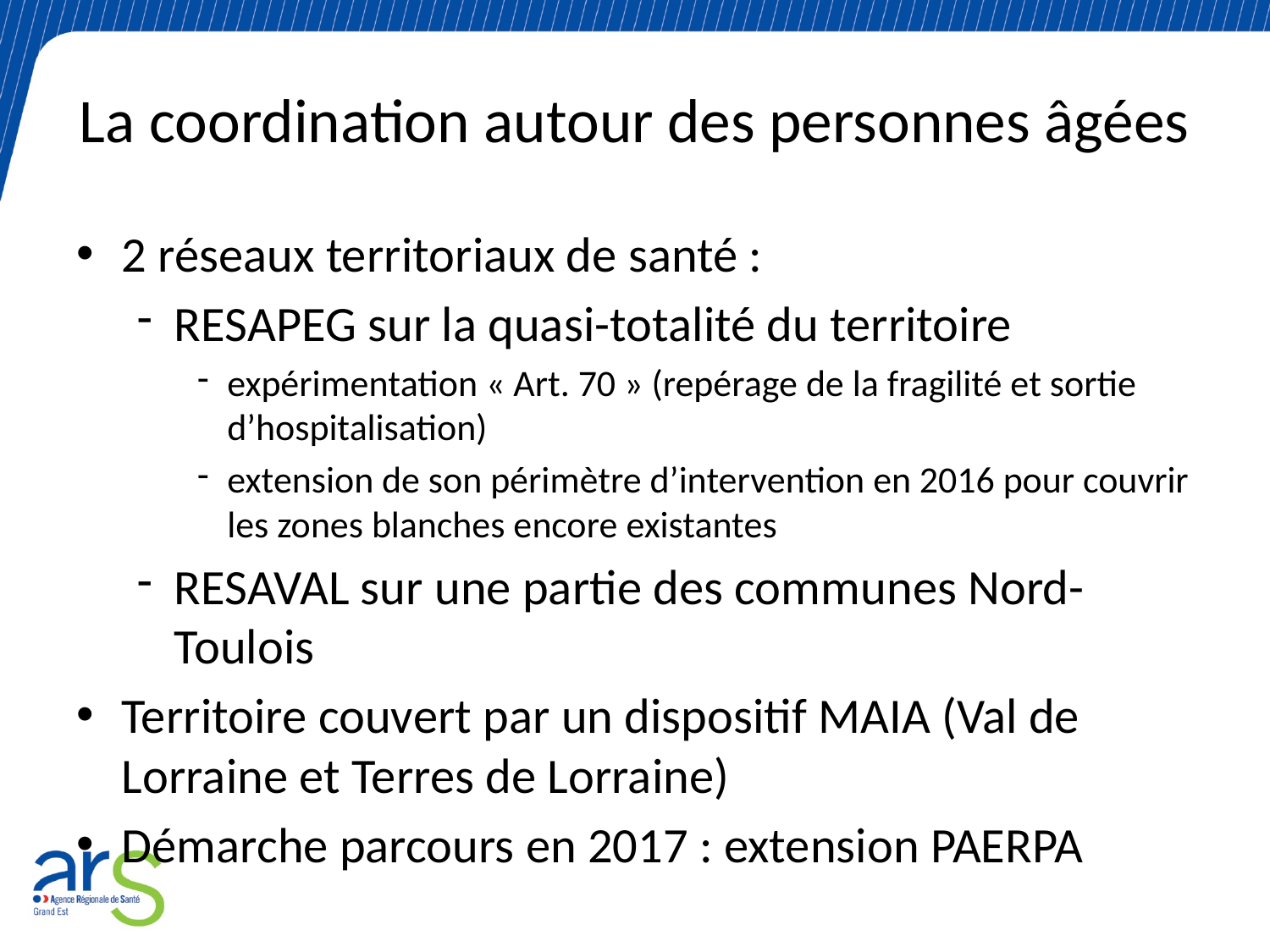

# La coordination autour des personnes âgées
2 réseaux territoriaux de santé :
RESAPEG sur la quasi-totalité du territoire
expérimentation « Art. 70 » (repérage de la fragilité et sortie d’hospitalisation)
extension de son périmètre d’intervention en 2016 pour couvrir les zones blanches encore existantes
RESAVAL sur une partie des communes Nord-Toulois
Territoire couvert par un dispositif MAIA (Val de Lorraine et Terres de Lorraine)
Démarche parcours en 2017 : extension PAERPA